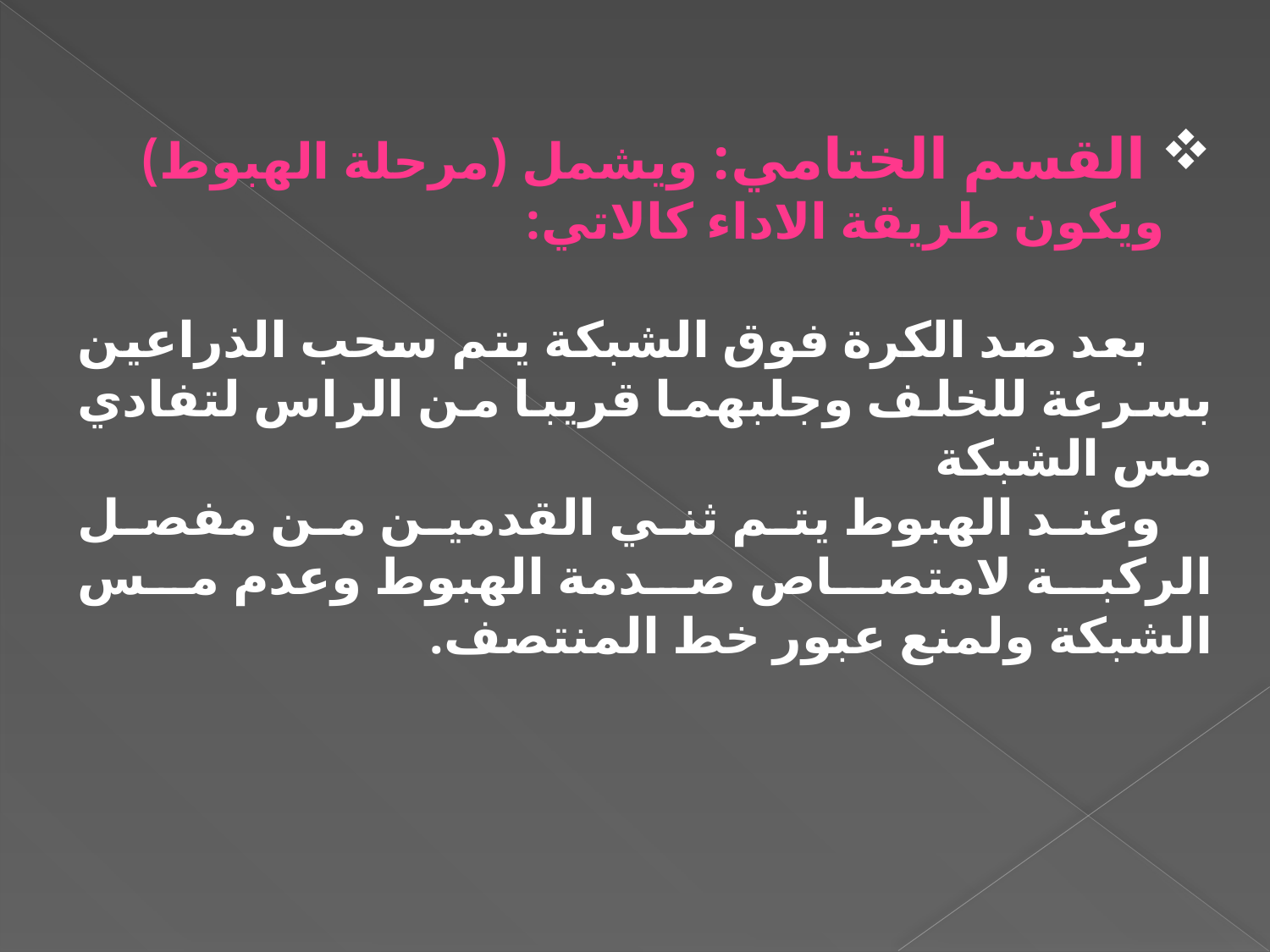

القسم الختامي: ويشمل (مرحلة الهبوط) ويكون طريقة الاداء كالاتي:

     بعد صد الكرة فوق الشبكة يتم سحب الذراعين بسرعة للخلف وجلبهما قريبا من الراس لتفادي مس الشبكة
    وعند الهبوط يتم ثني القدمين من مفصل الركبة لامتصاص صدمة الهبوط وعدم مس الشبكة ولمنع عبور خط المنتصف.